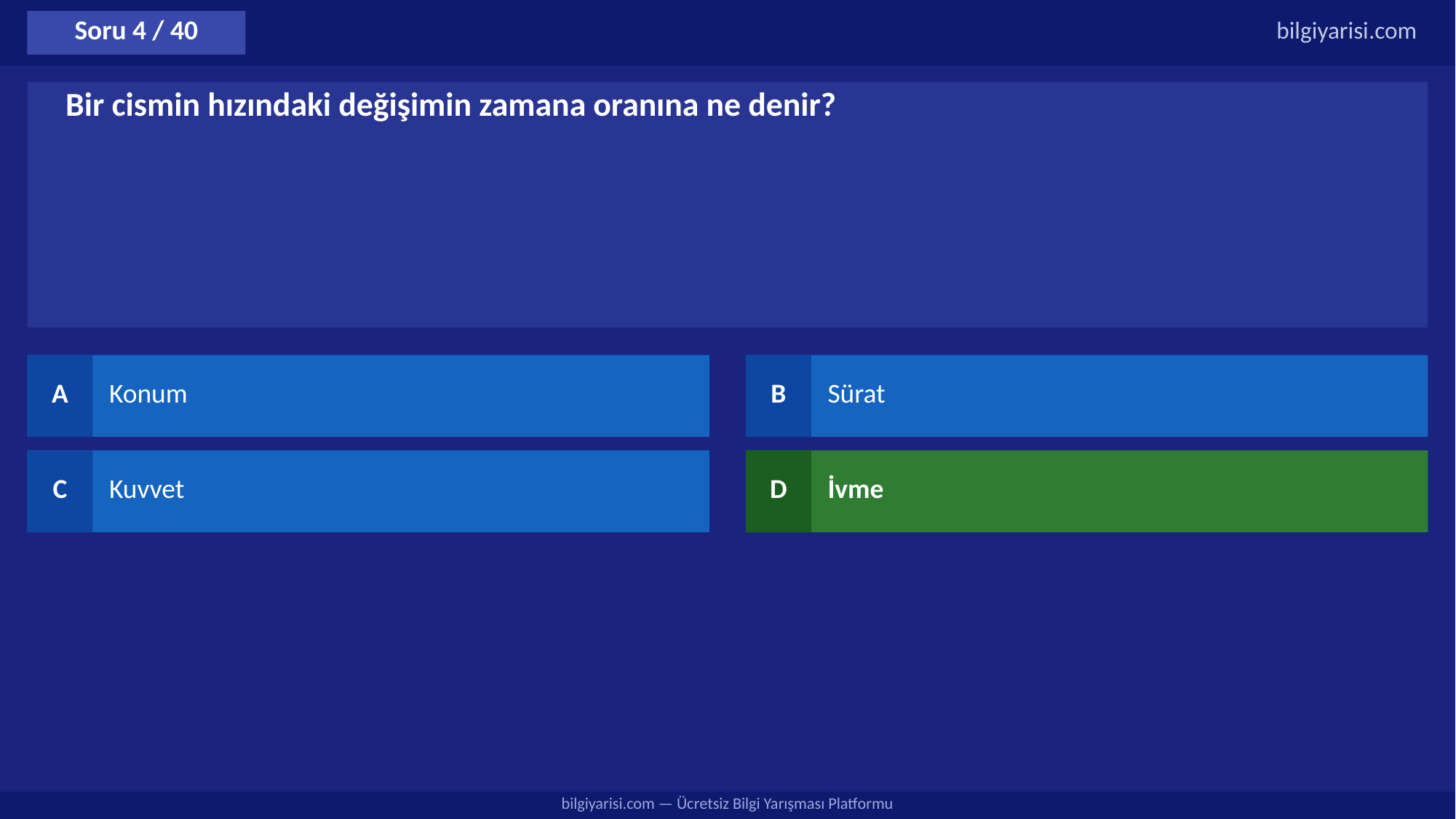

Soru 4 / 40
bilgiyarisi.com

Bir cismin hızındaki değişimin zamana oranına ne denir?

A
Konum

B
Sürat

C
Kuvvet

D
İvme
bilgiyarisi.com — Ücretsiz Bilgi Yarışması Platformu